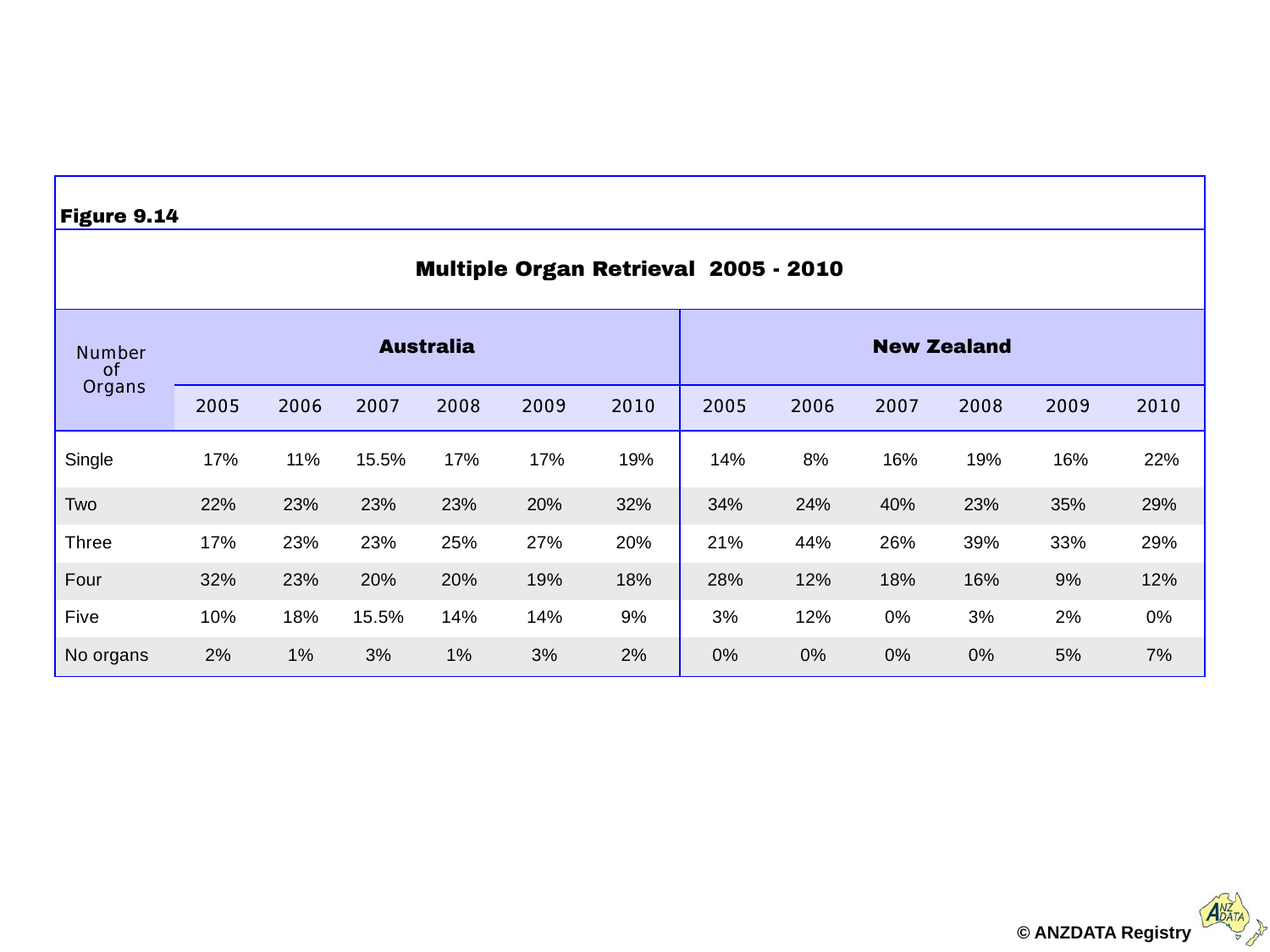

| Figure 9.14 |  |  |  |  |  |  |  |  |  |  |  |  |
| --- | --- | --- | --- | --- | --- | --- | --- | --- | --- | --- | --- | --- |
| Multiple Organ Retrieval 2005 - 2010 |  |  |  |  |  |  |  |  |  |  |  |  |
| Number of Organs | Australia |  |  |  |  |  | New Zealand |  |  |  |  |  |
|  | 2005 | 2006 | 2007 | 2008 | 2009 | 2010 | 2005 | 2006 | 2007 | 2008 | 2009 | 2010 |
| Single | 17% | 11% | 15.5% | 17% | 17% | 19% | 14% | 8% | 16% | 19% | 16% | 22% |
| Two | 22% | 23% | 23% | 23% | 20% | 32% | 34% | 24% | 40% | 23% | 35% | 29% |
| Three | 17% | 23% | 23% | 25% | 27% | 20% | 21% | 44% | 26% | 39% | 33% | 29% |
| Four | 32% | 23% | 20% | 20% | 19% | 18% | 28% | 12% | 18% | 16% | 9% | 12% |
| Five | 10% | 18% | 15.5% | 14% | 14% | 9% | 3% | 12% | 0% | 3% | 2% | 0% |
| No organs | 2% | 1% | 3% | 1% | 3% | 2% | 0% | 0% | 0% | 0% | 5% | 7% |